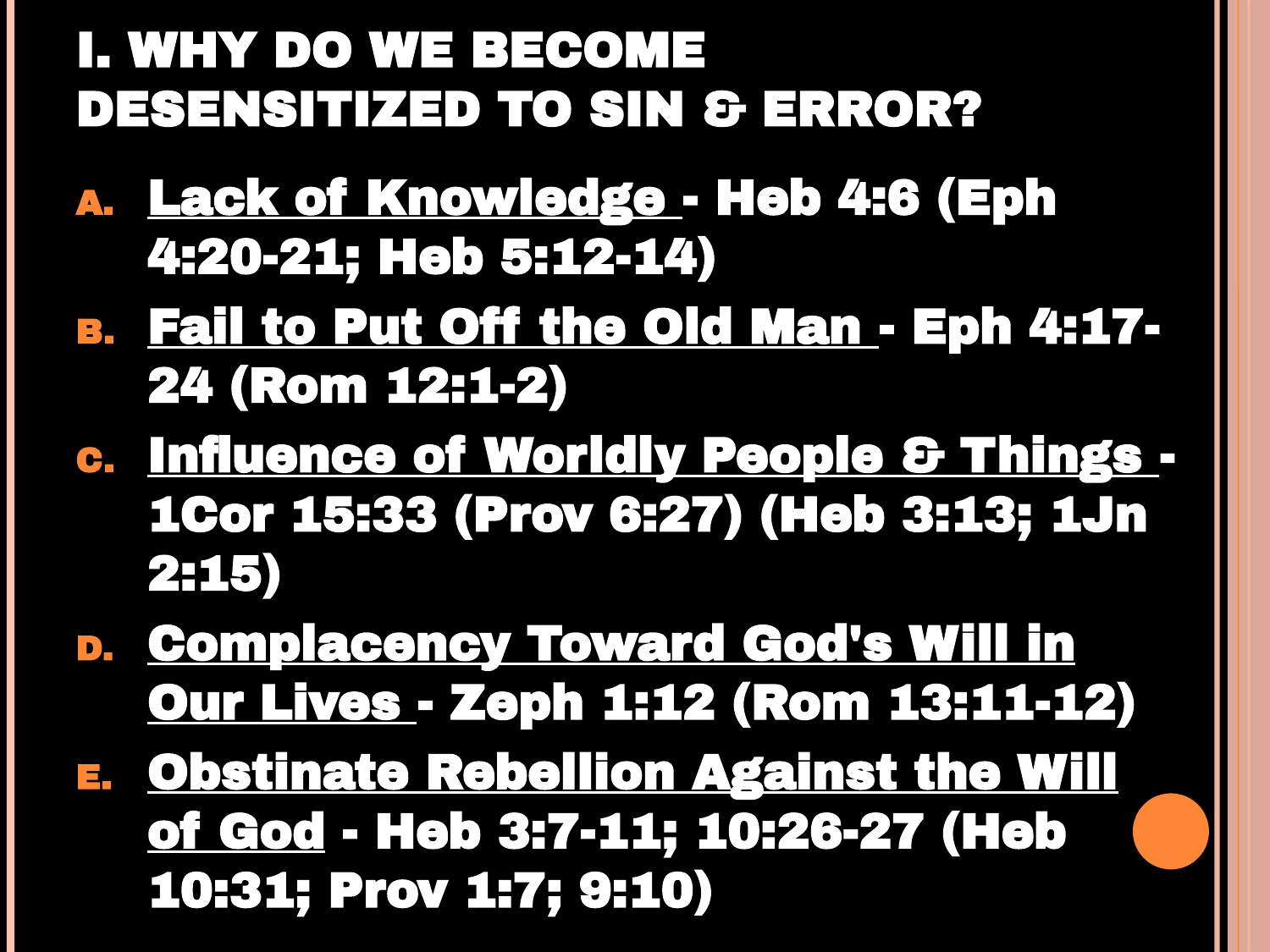

# I. WHY DO WE BECOME DESENSITIZED TO SIN & ERROR?
Lack of Knowledge - Heb 4:6 (Eph 4:20-21; Heb 5:12-14)
Fail to Put Off the Old Man - Eph 4:17-24 (Rom 12:1-2)
Influence of Worldly People & Things - 1Cor 15:33 (Prov 6:27) (Heb 3:13; 1Jn 2:15)
Complacency Toward God's Will in Our Lives - Zeph 1:12 (Rom 13:11-12)
Obstinate Rebellion Against the Will of God - Heb 3:7-11; 10:26-27 (Heb 10:31; Prov 1:7; 9:10)